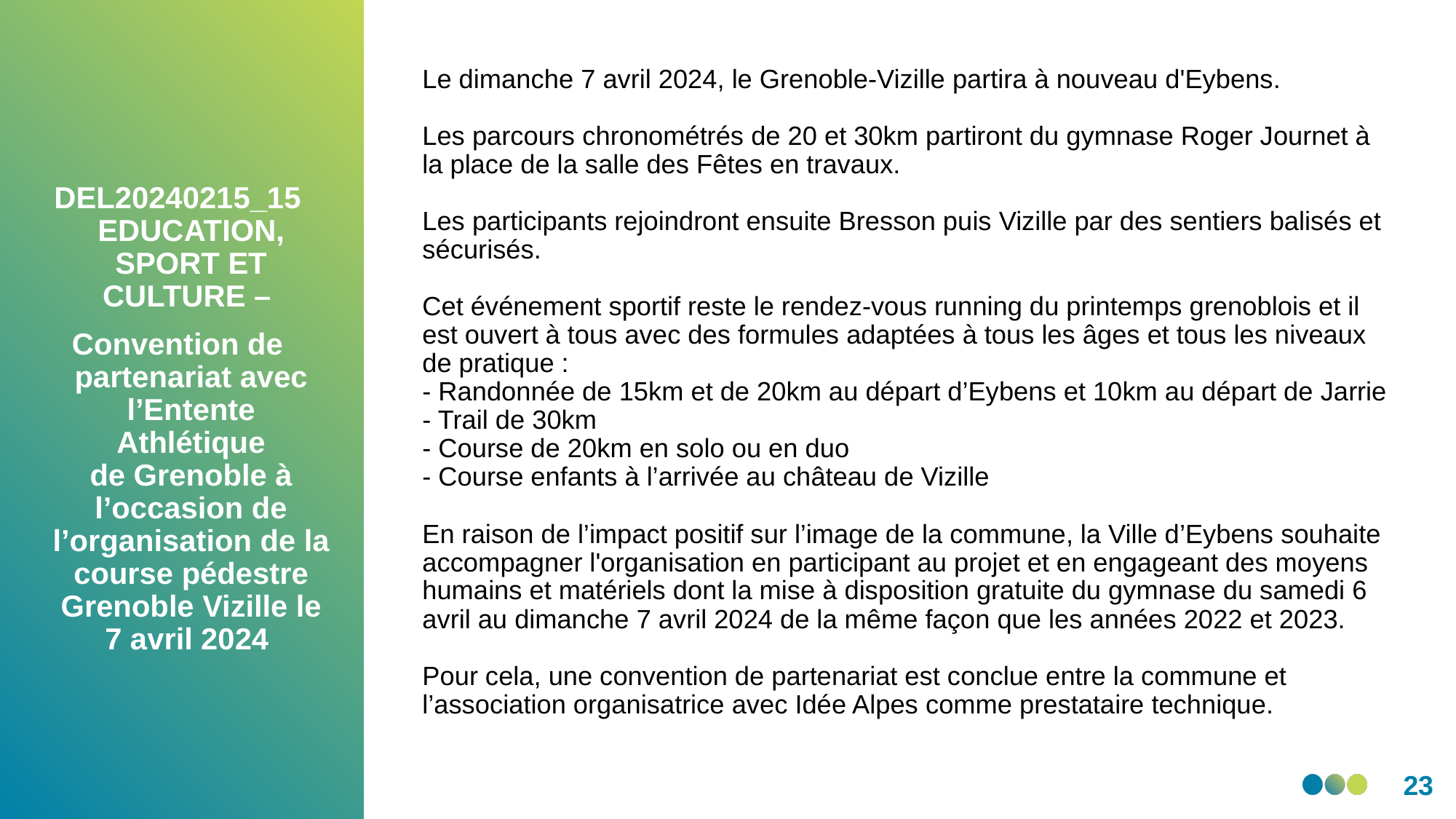

Le dimanche 7 avril 2024, le Grenoble-Vizille partira à nouveau d'Eybens.

Les parcours chronométrés de 20 et 30km partiront du gymnase Roger Journet à la place de la salle des Fêtes en travaux.

Les participants rejoindront ensuite Bresson puis Vizille par des sentiers balisés et sécurisés.

Cet événement sportif reste le rendez-vous running du printemps grenoblois et il est ouvert à tous avec des formules adaptées à tous les âges et tous les niveaux de pratique :
- Randonnée de 15km et de 20km au départ d’Eybens et 10km au départ de Jarrie
- Trail de 30km
- Course de 20km en solo ou en duo
- Course enfants à l’arrivée au château de Vizille

En raison de l’impact positif sur l’image de la commune, la Ville d’Eybens souhaite accompagner l'organisation en participant au projet et en engageant des moyens humains et matériels dont la mise à disposition gratuite du gymnase du samedi 6 avril au dimanche 7 avril 2024 de la même façon que les années 2022 et 2023.

Pour cela, une convention de partenariat est conclue entre la commune et l’association organisatrice avec Idée Alpes comme prestataire technique.
DEL20240215_15 EDUCATION, SPORT ET CULTURE –
Convention de partenariat avec l’Entente Athlétique de Grenoble à l’occasion de l’organisation de la course pédestre Grenoble Vizille le 7 avril 2024